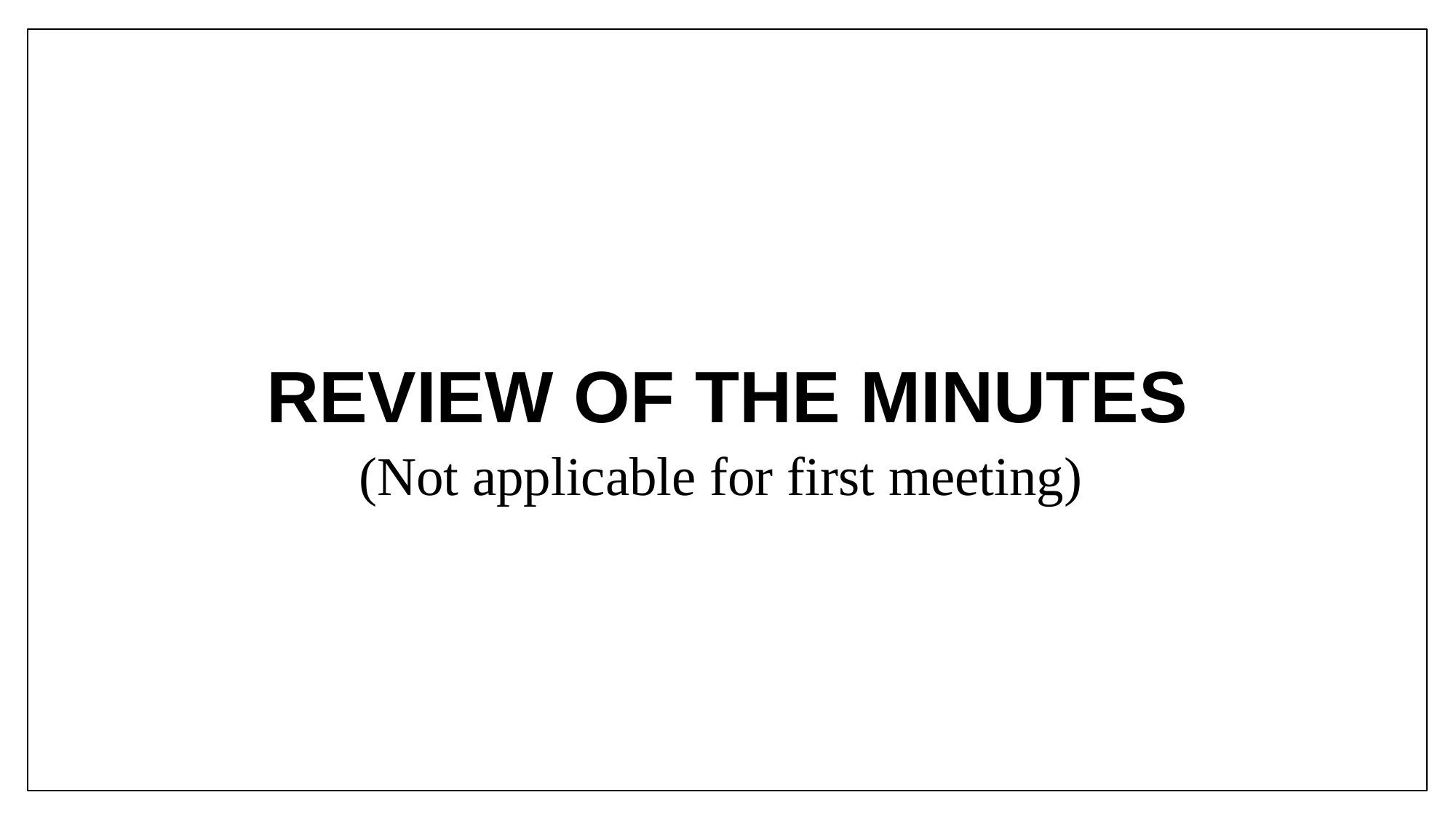

# Review of the Minutes
(Not applicable for first meeting)